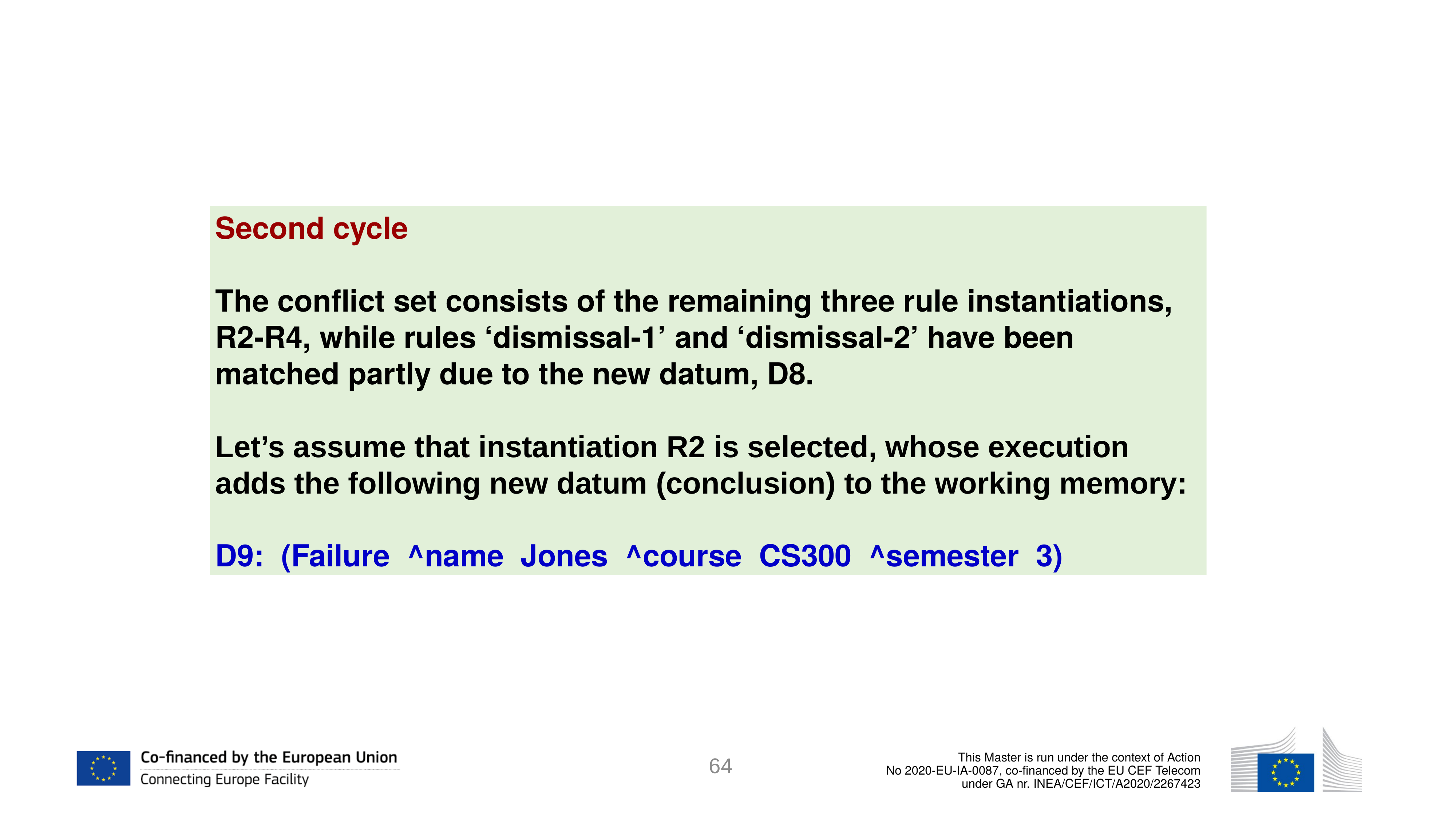

Second cycle

The conflict set consists of the remaining three rule instantiations, R2-R4, while rules ‘dismissal-1’ and ‘dismissal-2’ have been matched partly due to the new datum, D8.

Let’s assume that instantiation R2 is selected, whose execution adds the following new datum (conclusion) to the working memory:

D9:  (Failure  ^name  Jones  ^course  CS300  ^semester  3)
64